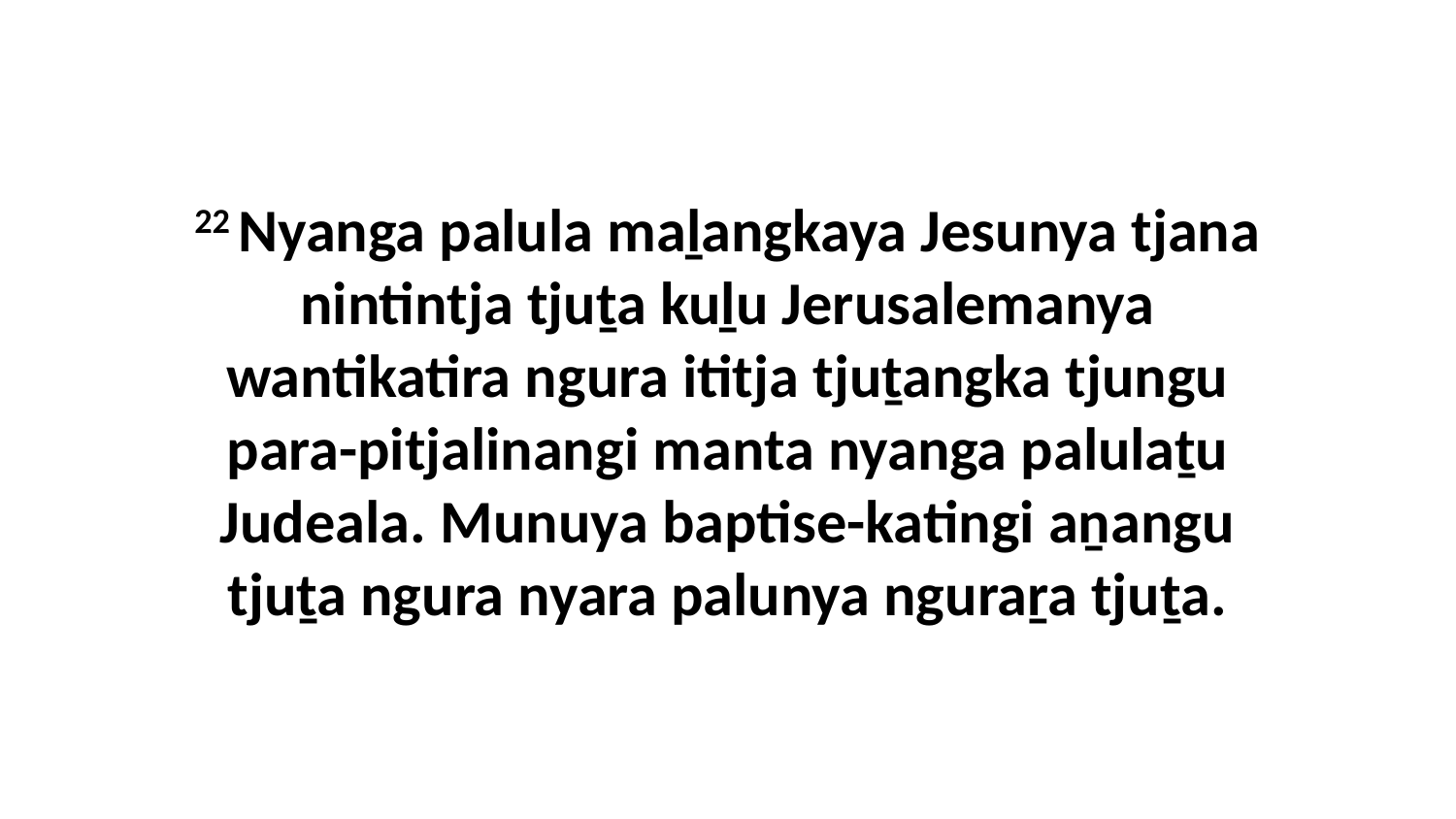

22 Nyanga palula maḻangkaya Jesunya tjana nintintja tjuṯa kuḻu Jerusalemanya wantikatira ngura ititja tjuṯangka tjungu para-pitjalinangi manta nyanga palulaṯu Judeala. Munuya baptise-katingi aṉangu tjuṯa ngura nyara palunya nguraṟa tjuṯa.